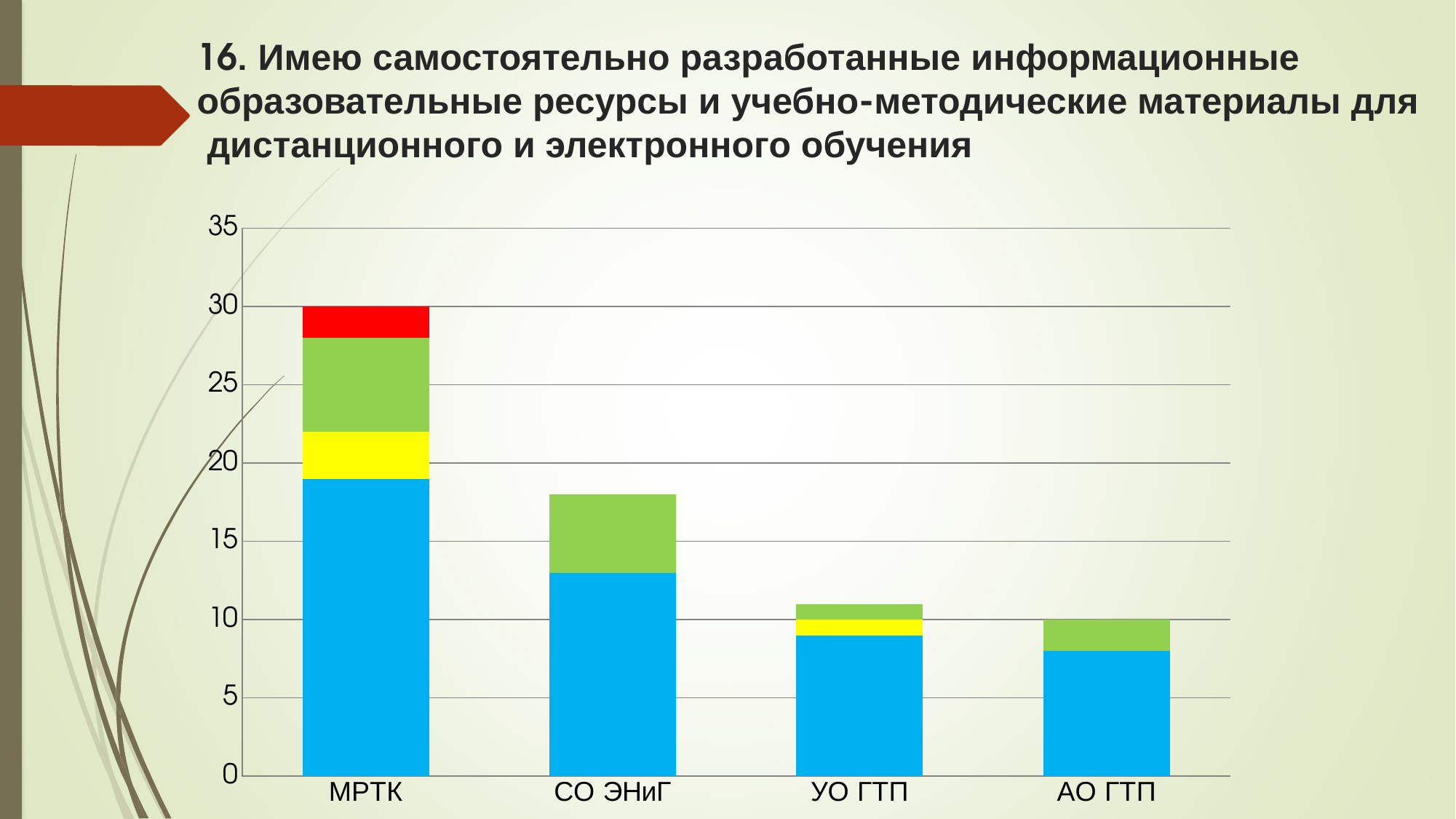

# 16. Имею самостоятельно разработанные информационные образовательные ресурсы и учебно-методические материалы для  дистанционного и электронного обучения

### Chart

| Category | Да | Нет | Скорее да, чем нет | Скорее нет, чем да |
|---|---|---|---|---|
| МРТК | 19.0 | 3.0 | 6.0 | 2.0 |
| СО ЭНиГ | 13.0 | 0.0 | 5.0 | 0.0 |
| УО ГТП | 9.0 | 1.0 | 1.0 | 0.0 |
| АО ГТП | 8.0 | 0.0 | 2.0 | 0.0 |